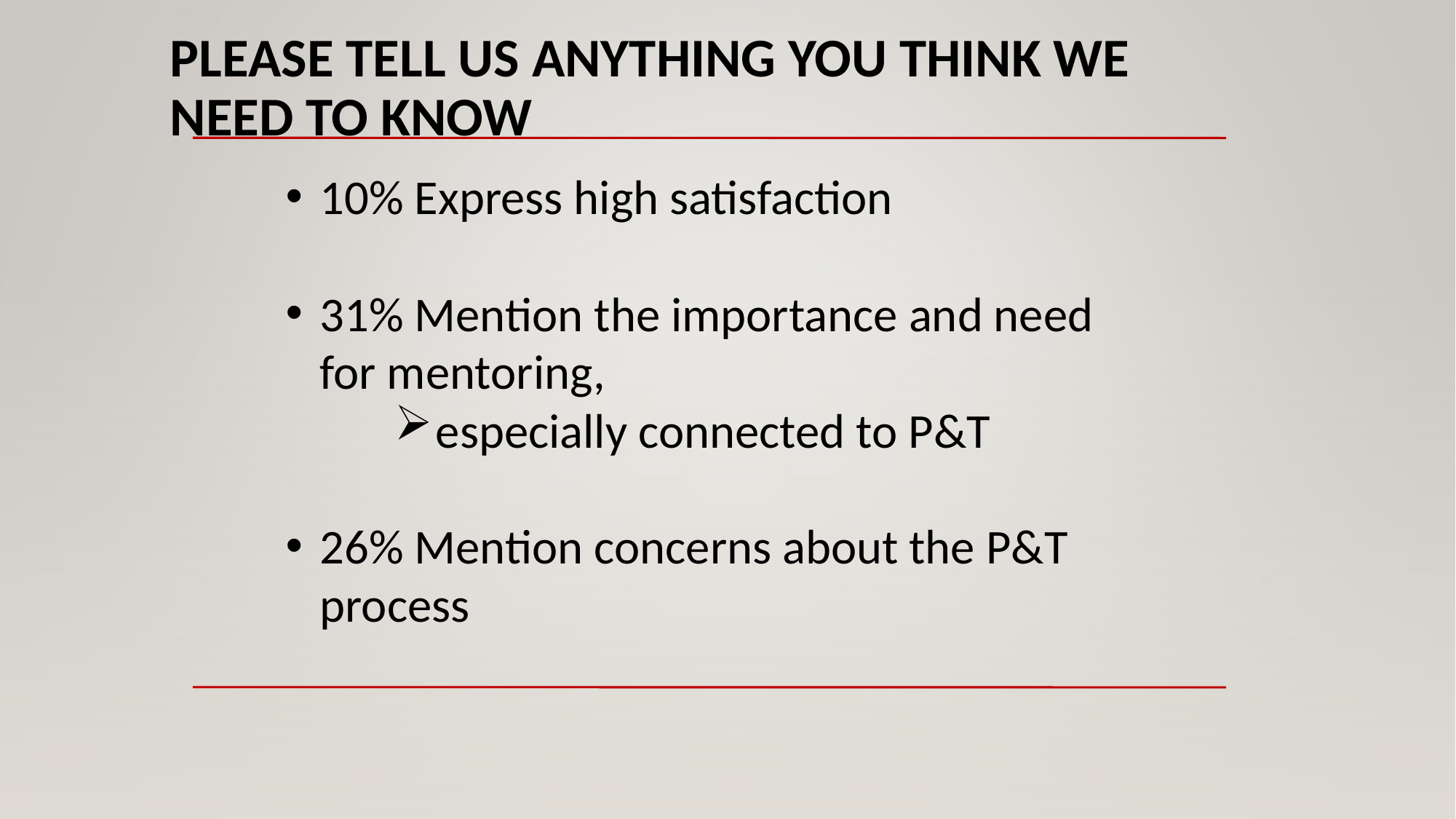

Please tell us anything you think we need to know

10% Express high satisfaction

31% Mention the importance and need for mentoring,
especially connected to P&T

26% Mention concerns about the P&T process